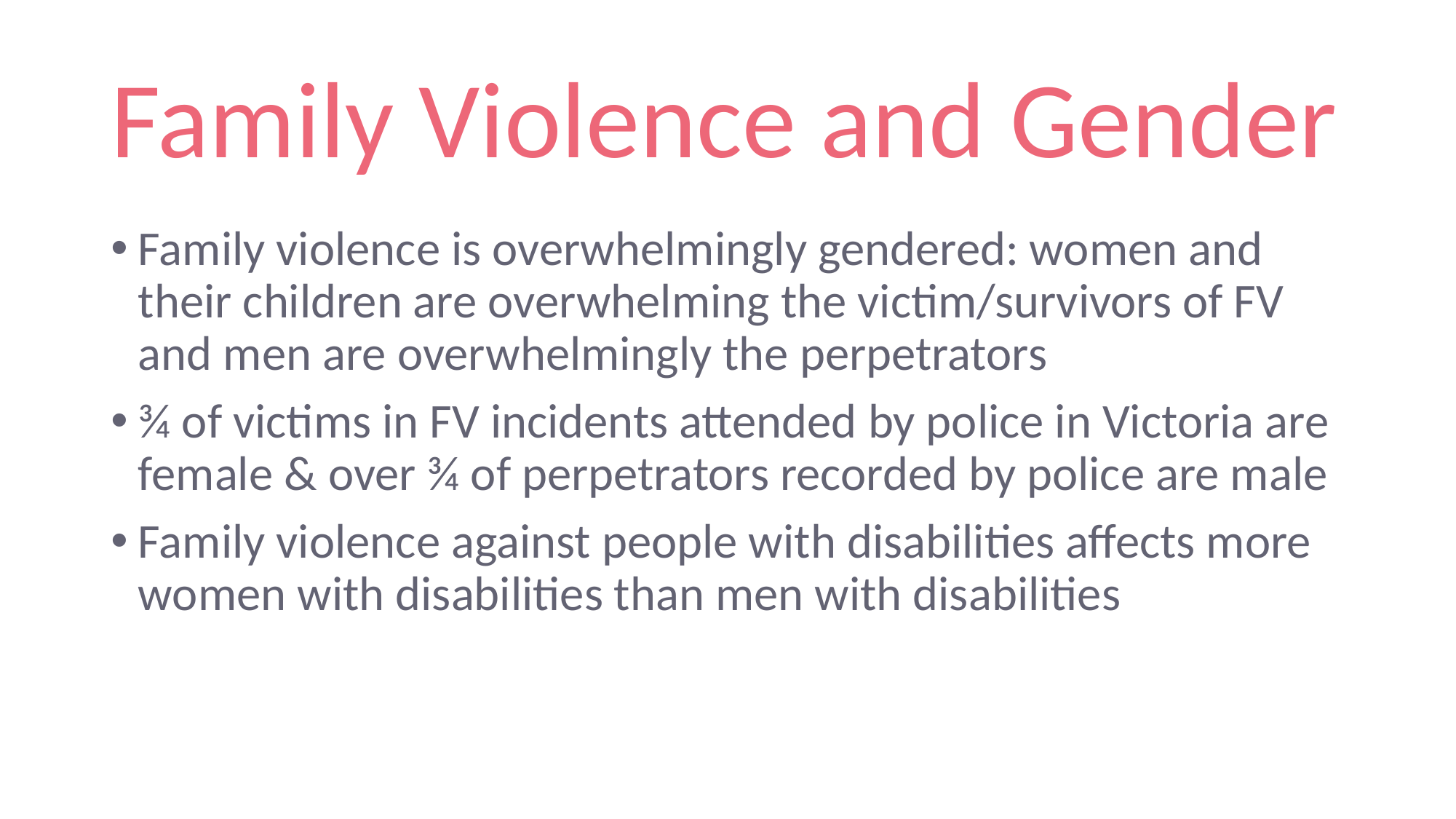

# Family Violence and Gender
Family violence is overwhelmingly gendered: women and their children are overwhelming the victim/survivors of FV and men are overwhelmingly the perpetrators
¾ of victims in FV incidents attended by police in Victoria are female & over ¾ of perpetrators recorded by police are male
Family violence against people with disabilities affects more women with disabilities than men with disabilities